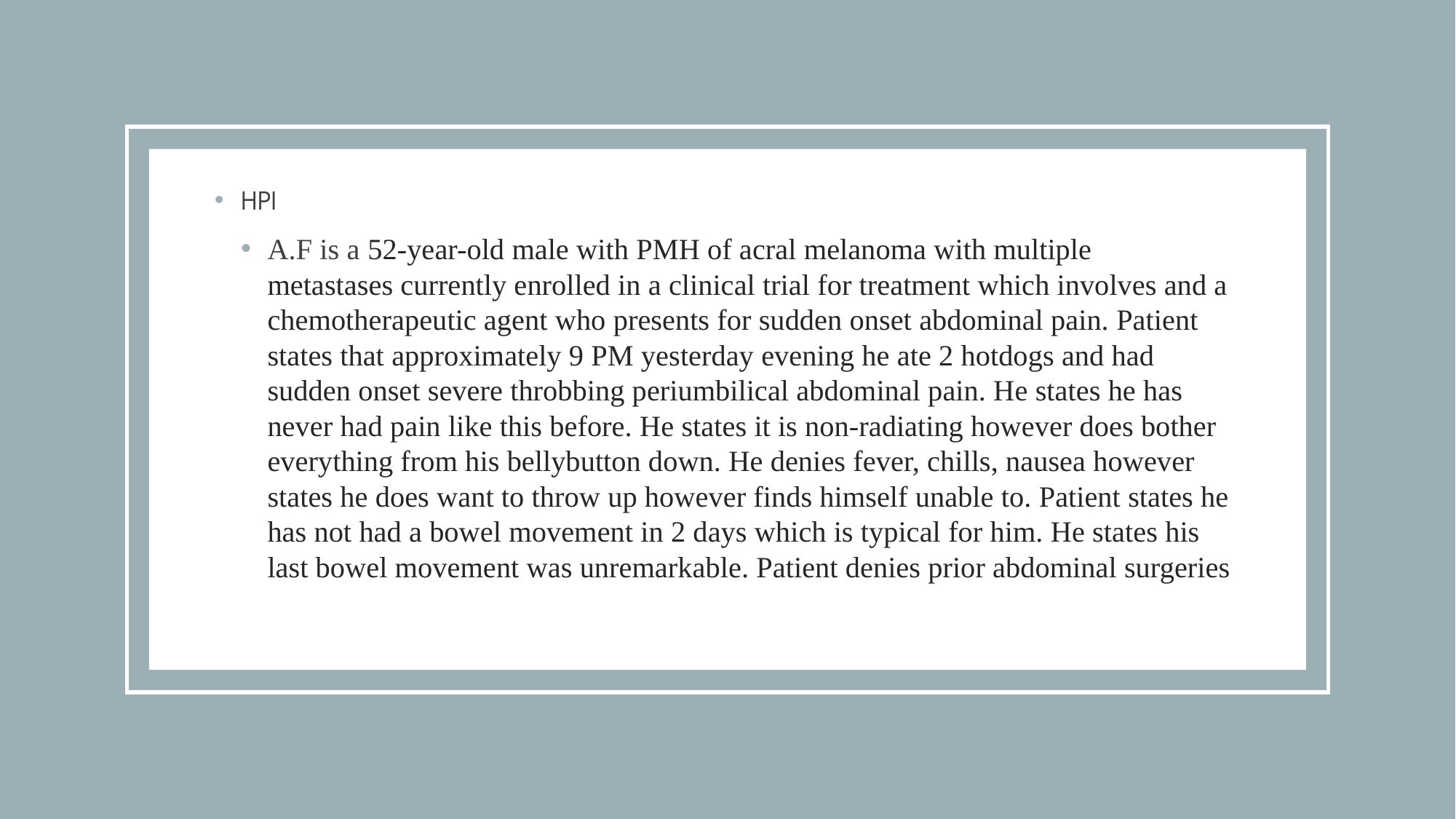

HPI
A.F is a 52-year-old male with PMH of acral melanoma with multiple metastases currently enrolled in a clinical trial for treatment which involves and a chemotherapeutic agent who presents for sudden onset abdominal pain. Patient states that approximately 9 PM yesterday evening he ate 2 hotdogs and had sudden onset severe throbbing periumbilical abdominal pain. He states he has never had pain like this before. He states it is non-radiating however does bother everything from his bellybutton down. He denies fever, chills, nausea however states he does want to throw up however finds himself unable to. Patient states he has not had a bowel movement in 2 days which is typical for him. He states his last bowel movement was unremarkable. Patient denies prior abdominal surgeries